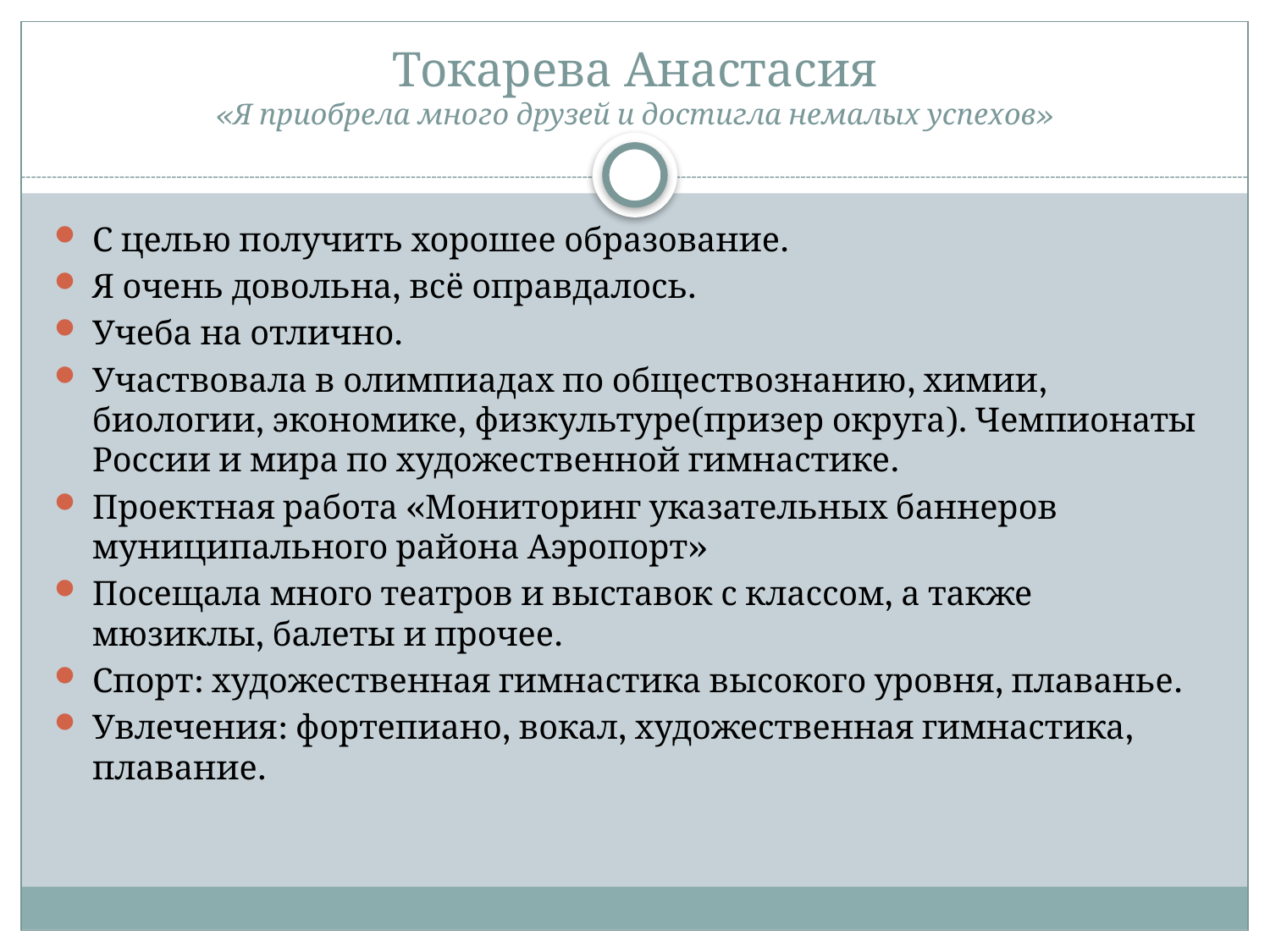

# Токарева Анастасия «Я приобрела много друзей и достигла немалых успехов»
С целью получить хорошее образование.
Я очень довольна, всё оправдалось.
Учеба на отлично.
Участвовала в олимпиадах по обществознанию, химии, биологии, экономике, физкультуре(призер округа). Чемпионаты России и мира по художественной гимнастике.
Проектная работа «Мониторинг указательных баннеров муниципального района Аэропорт»
Посещала много театров и выставок с классом, а также мюзиклы, балеты и прочее.
Спорт: художественная гимнастика высокого уровня, плаванье.
Увлечения: фортепиано, вокал, художественная гимнастика, плавание.